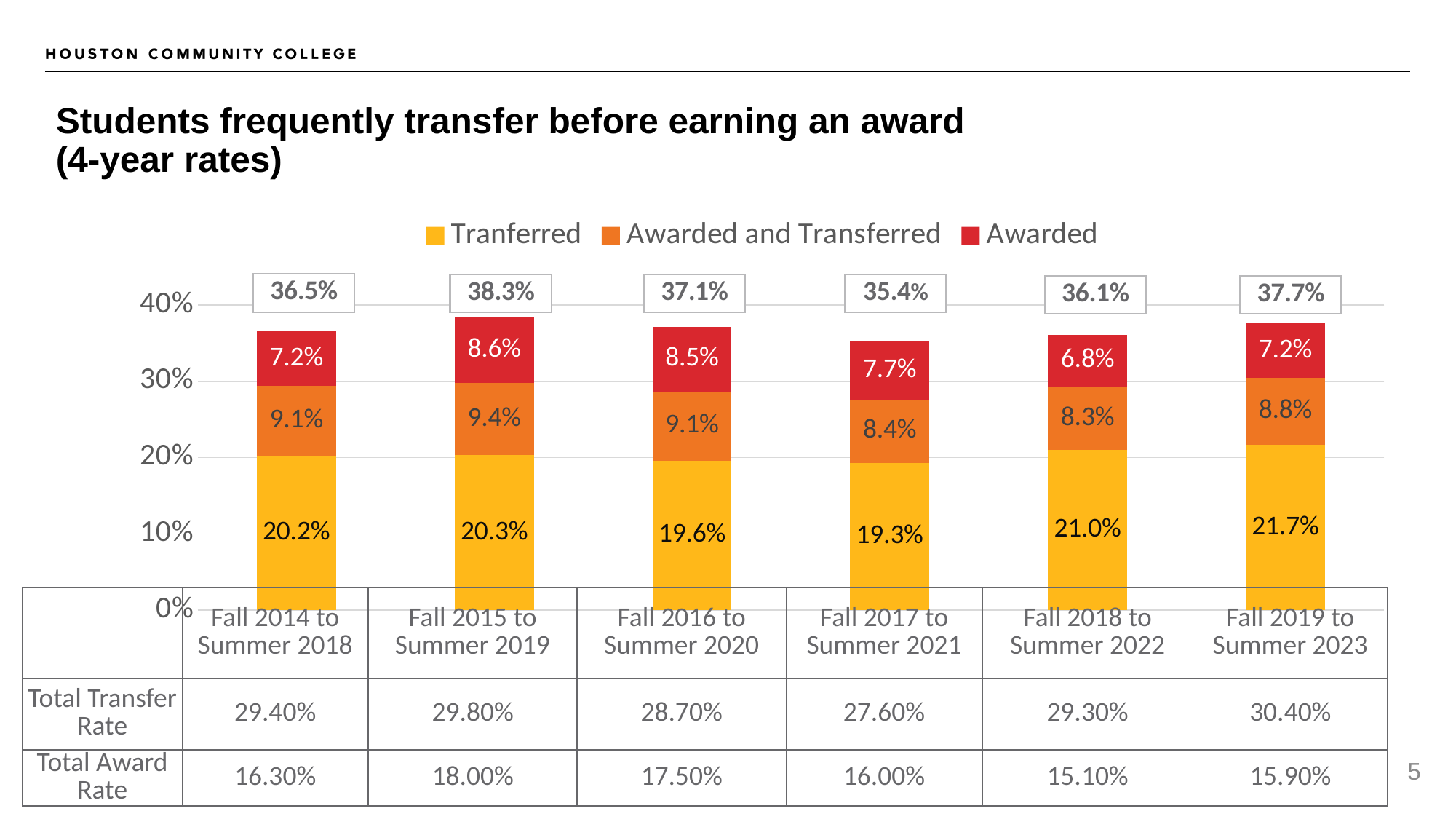

# Students frequently transfer before earning an award (4-year rates)

### Chart

| Category | Tranferred | Awarded and Transferred | Awarded |
|---|---|---|---|
| Fall 2014 to Summer 2018 | 0.2024 | 0.0912 | 0.0716 |
| Fall 2015 to Summer 2019 | 0.2032 | 0.0943 | 0.0861 |
| Fall 2016 to Summer 2020 | 0.1959 | 0.0907 | 0.0847 |
| Fall 2017 to Summer 2021 | 0.1927 | 0.0835 | 0.0766 |
| Fall 2018 to Summer 2022 | 0.2098 | 0.0828 | 0.0684 |
| Fall 2019 to Summer 2023 | 0.2165 | 0.0877 | 0.0717 |
|  | Fall 2014 to Summer 2018 | Fall 2015 to Summer 2019 | Fall 2016 to Summer 2020 | Fall 2017 to Summer 2021 | Fall 2018 to Summer 2022 | Fall 2019 to Summer 2023 |
| --- | --- | --- | --- | --- | --- | --- |
| Total Transfer Rate | 29.40% | 29.80% | 28.70% | 27.60% | 29.30% | 30.40% |
| Total Award Rate | 16.30% | 18.00% | 17.50% | 16.00% | 15.10% | 15.90% |